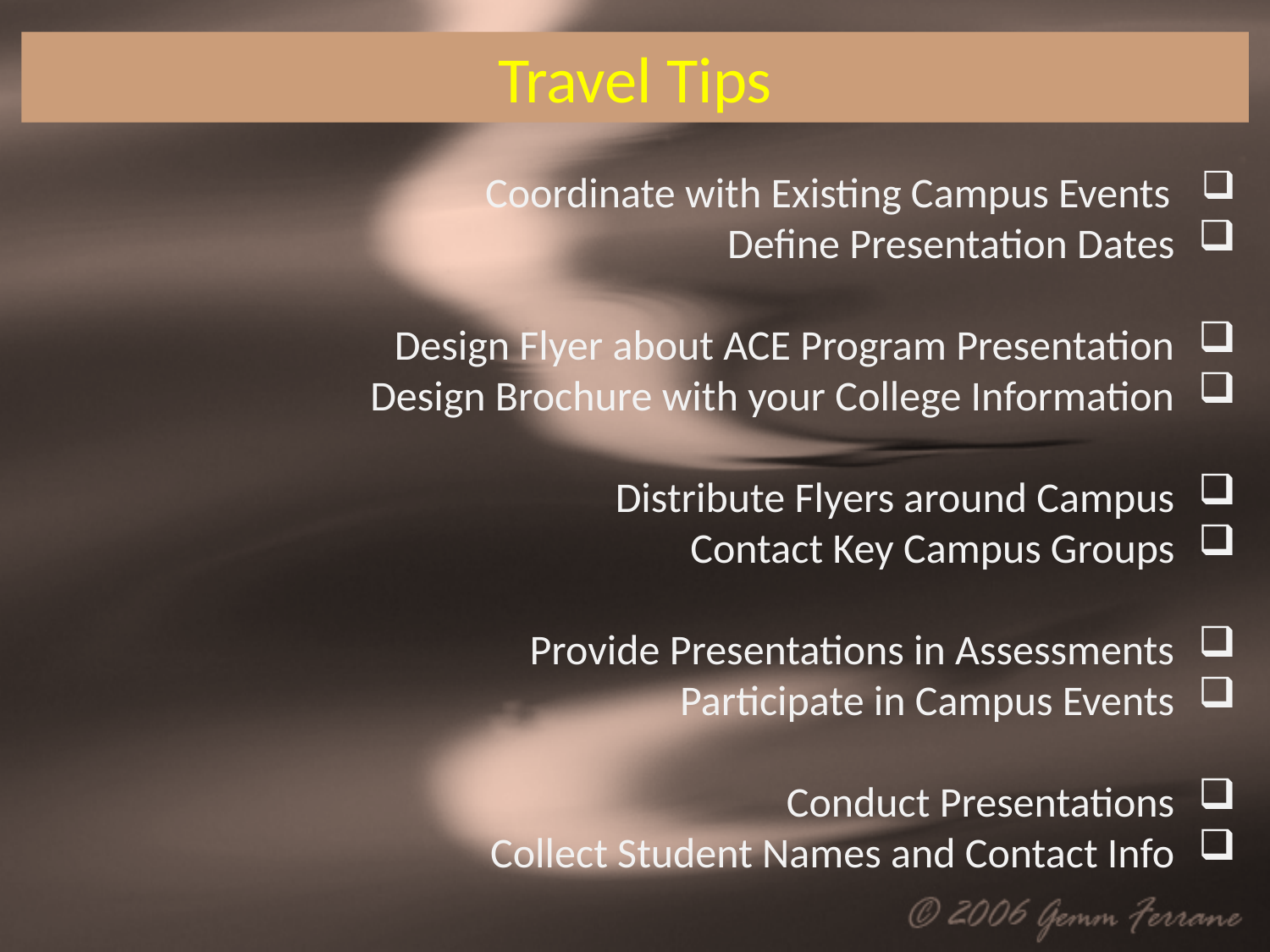

Travel Tips
   Coordinate with Existing Campus Events
  Define Presentation Dates

  Design Flyer about ACE Program Presentation
  Design Brochure with your College Information

  Distribute Flyers around Campus
  Contact Key Campus Groups

  Provide Presentations in Assessments
  Participate in Campus Events

  Conduct Presentations
  Collect Student Names and Contact Info